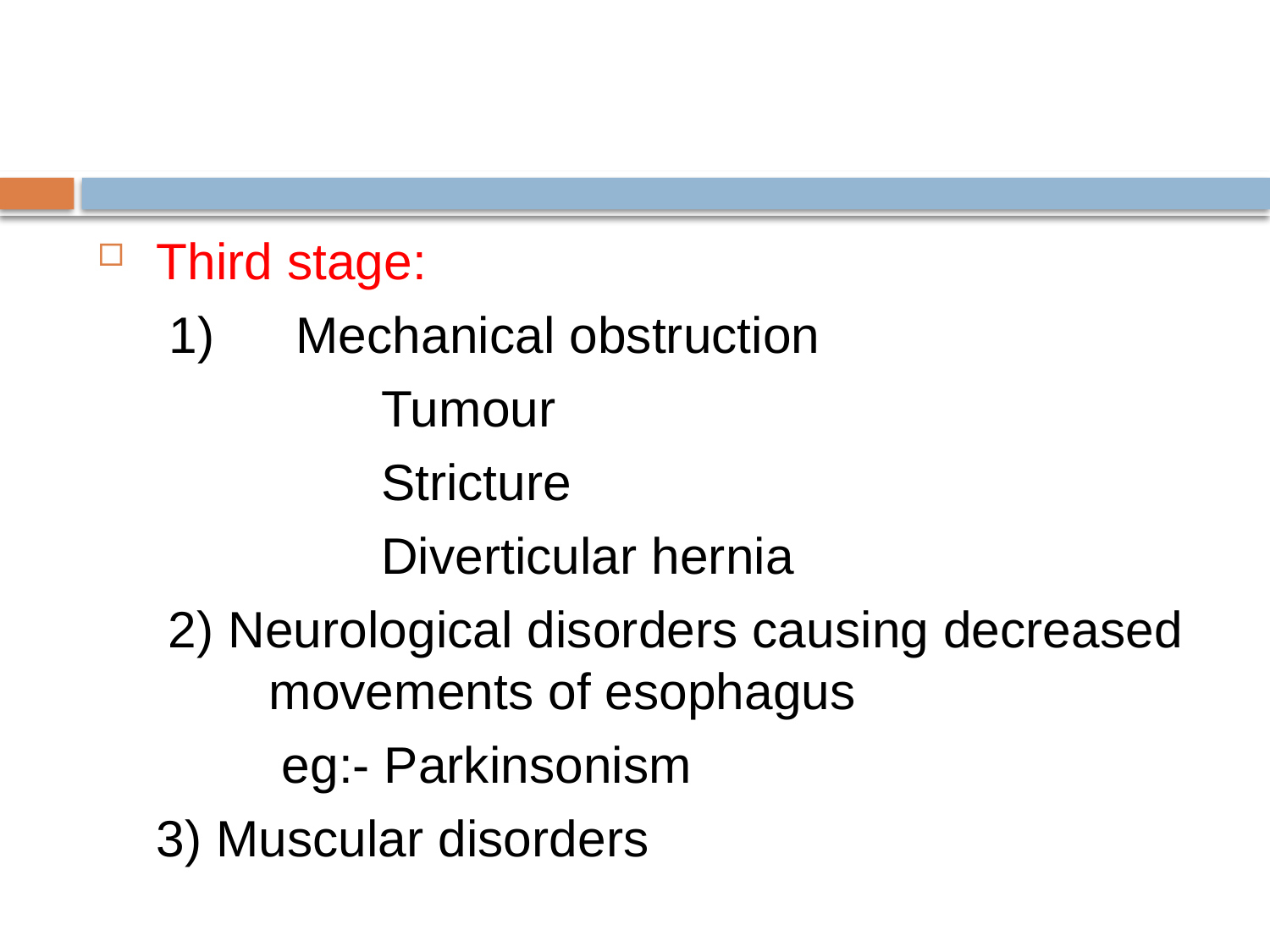

#
 Third stage:
	1)	Mechanical obstruction
                    Tumour
                    Stricture
                    Diverticular hernia
     2) Neurological disorders causing decreased  	movements of esophagus
             eg:- Parkinsonism
	 3) Muscular disorders